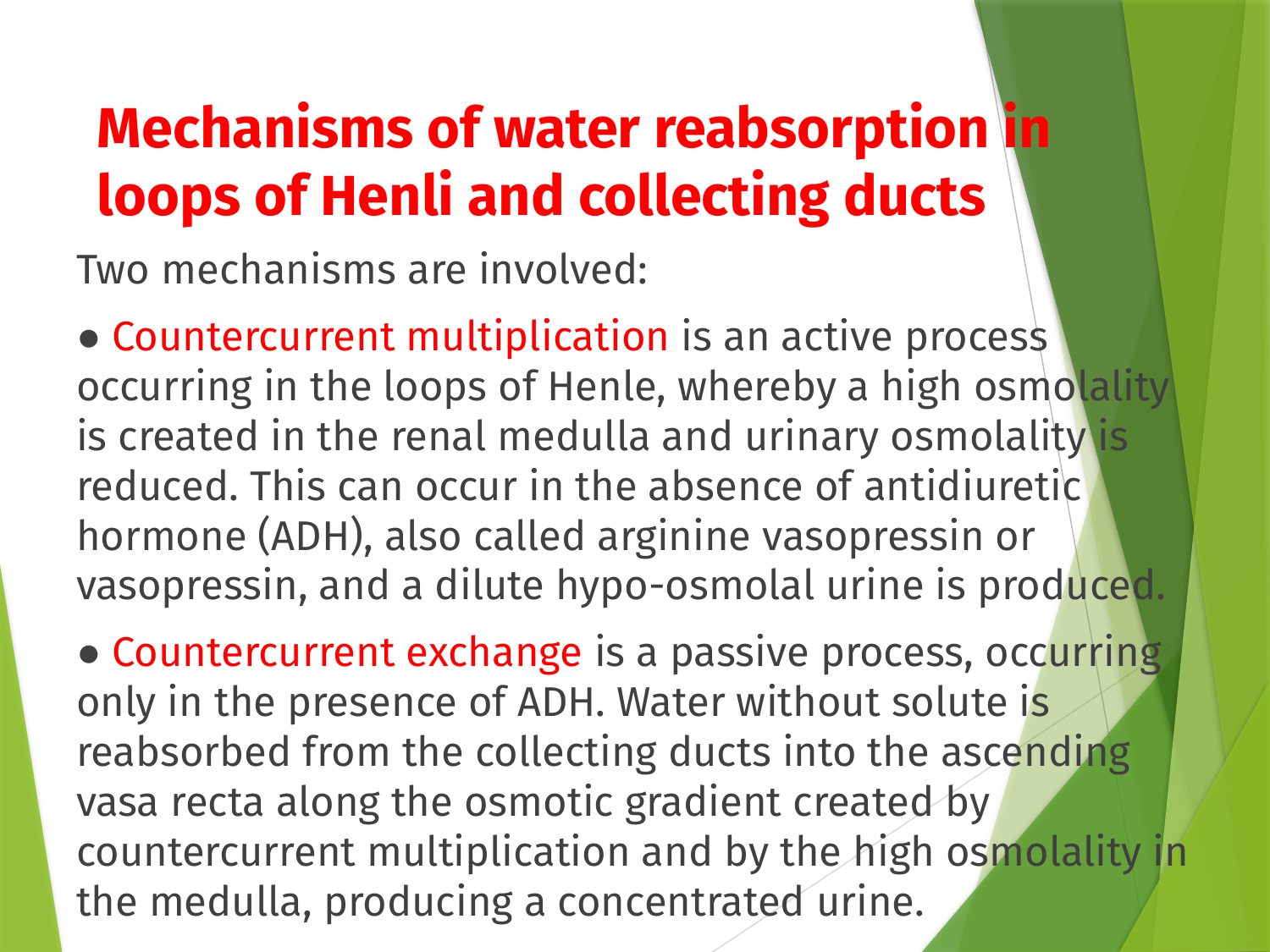

# Mechanisms of water reabsorption in loops of Henli and collecting ducts
Two mechanisms are involved:
● Countercurrent multiplication is an active process occurring in the loops of Henle, whereby a high osmolality is created in the renal medulla and urinary osmolality is reduced. This can occur in the absence of antidiuretic hormone (ADH), also called arginine vasopressin or vasopressin, and a dilute hypo-osmolal urine is produced.
● Countercurrent exchange is a passive process, occurring only in the presence of ADH. Water without solute is reabsorbed from the collecting ducts into the ascending vasa recta along the osmotic gradient created by countercurrent multiplication and by the high osmolality in the medulla, producing a concentrated urine.